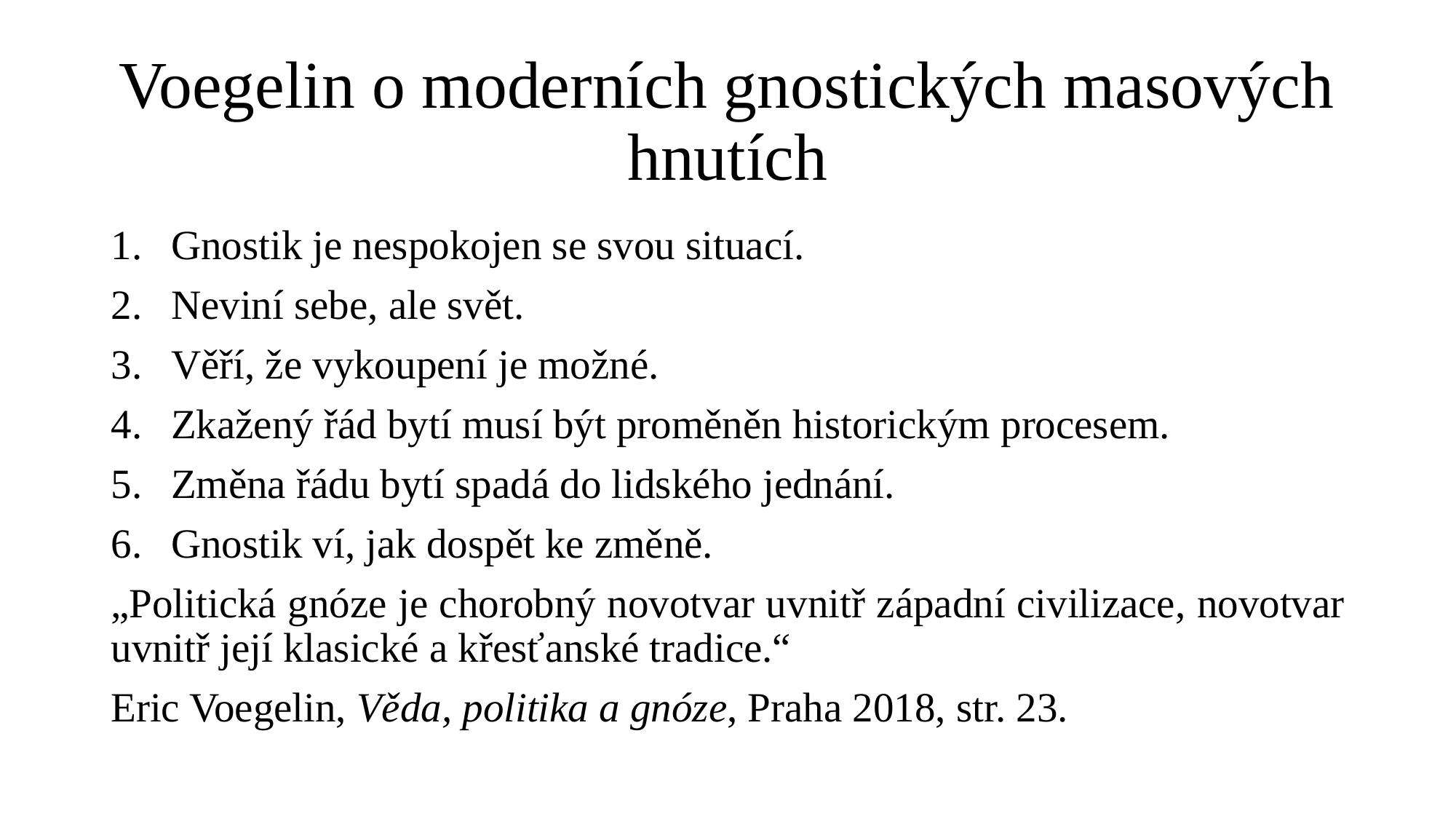

# Voegelin o moderních gnostických masových hnutích
Gnostik je nespokojen se svou situací.
Neviní sebe, ale svět.
Věří, že vykoupení je možné.
Zkažený řád bytí musí být proměněn historickým procesem.
Změna řádu bytí spadá do lidského jednání.
Gnostik ví, jak dospět ke změně.
„Politická gnóze je chorobný novotvar uvnitř západní civilizace, novotvar uvnitř její klasické a křesťanské tradice.“
Eric Voegelin, Věda, politika a gnóze, Praha 2018, str. 23.